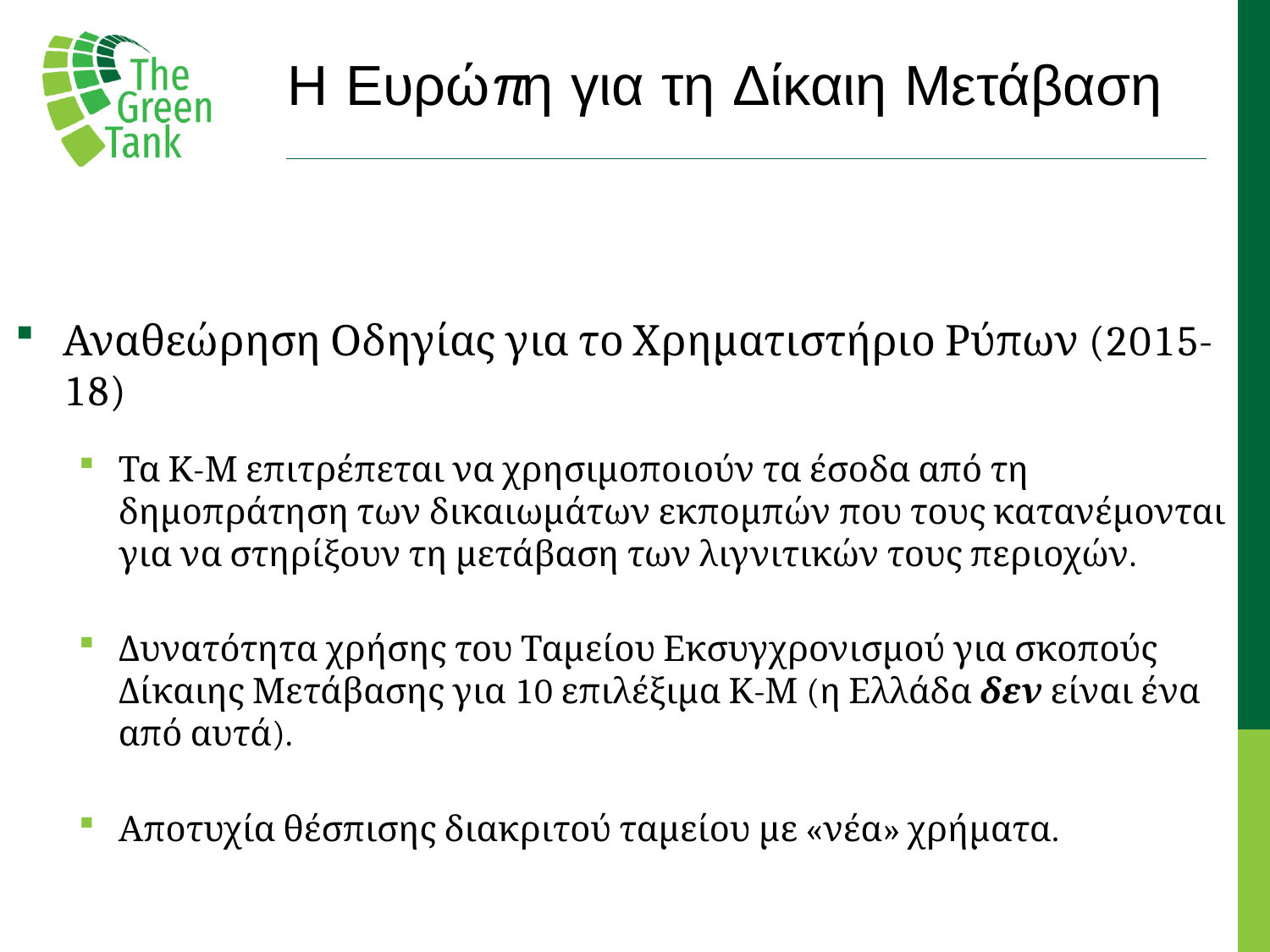

# Η Ευρώπη για τη Δίκαιη Μετάβαση
Αναθεώρηση Οδηγίας για το Χρηματιστήριο Ρύπων (2015-18)
Τα Κ-Μ επιτρέπεται να χρησιμοποιούν τα έσοδα από τη δημοπράτηση των δικαιωμάτων εκπομπών που τους κατανέμονται για να στηρίξουν τη μετάβαση των λιγνιτικών τους περιοχών.
Δυνατότητα χρήσης του Ταμείου Εκσυγχρονισμού για σκοπούς Δίκαιης Μετάβασης για 10 επιλέξιμα Κ-Μ (η Ελλάδα δεν είναι ένα από αυτά).
Αποτυχία θέσπισης διακριτού ταμείου με «νέα» χρήματα.